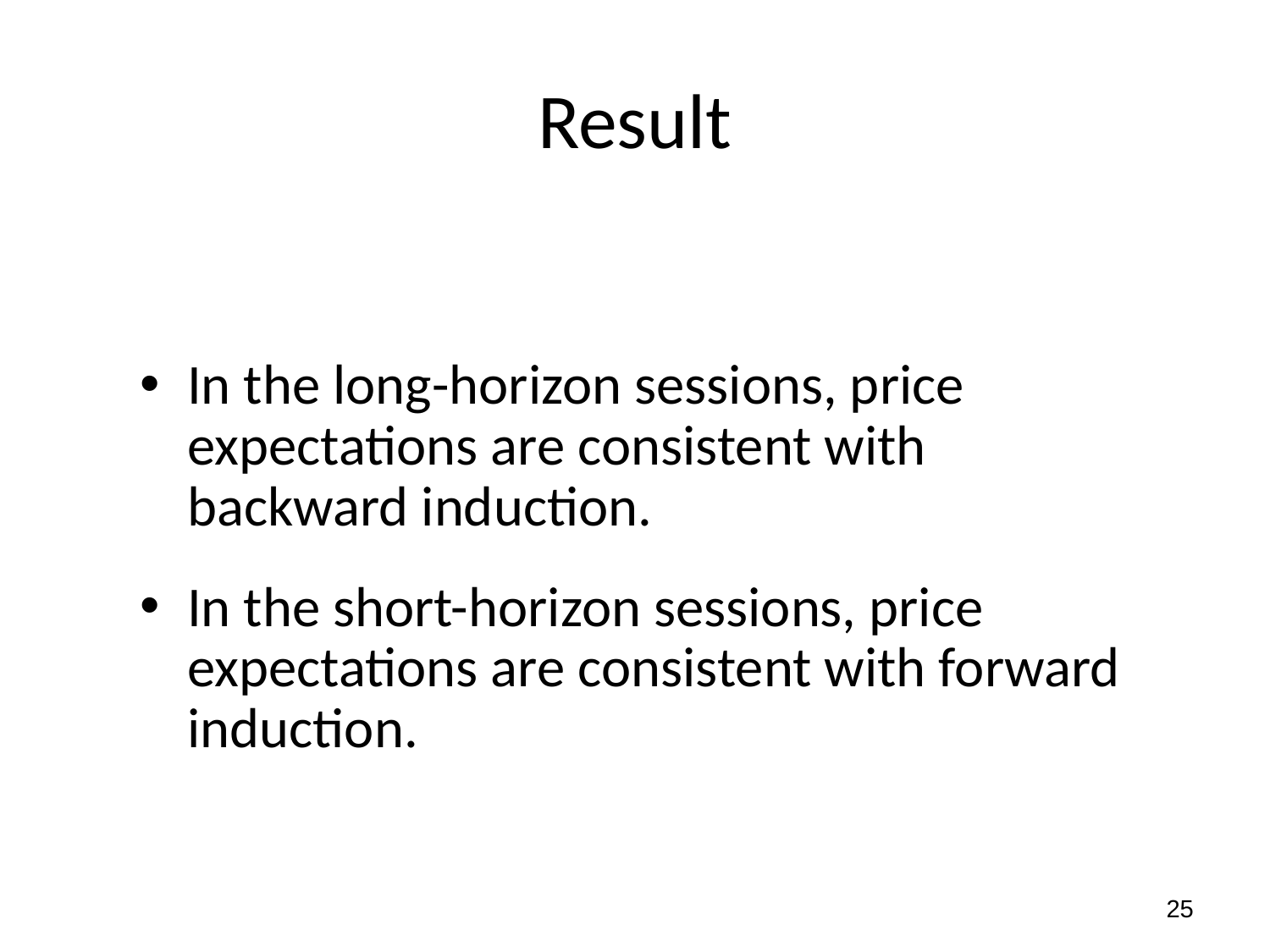

# Result
In the long-horizon sessions, price expectations are consistent with backward induction.
In the short-horizon sessions, price expectations are consistent with forward induction.
25